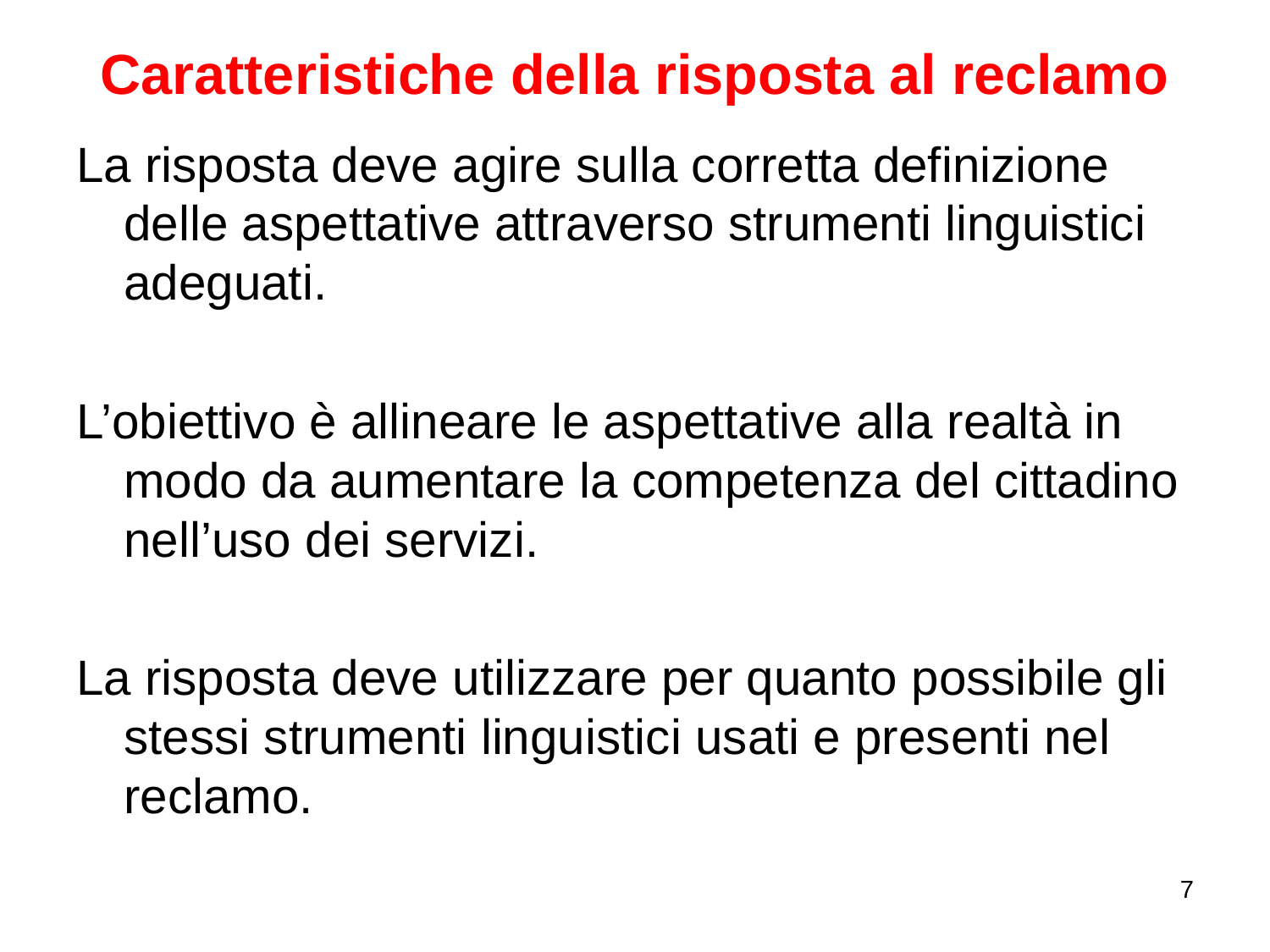

# Caratteristiche della risposta al reclamo
La risposta deve agire sulla corretta definizione delle aspettative attraverso strumenti linguistici adeguati.

L’obiettivo è allineare le aspettative alla realtà in modo da aumentare la competenza del cittadino nell’uso dei servizi.

La risposta deve utilizzare per quanto possibile gli stessi strumenti linguistici usati e presenti nel reclamo.

7